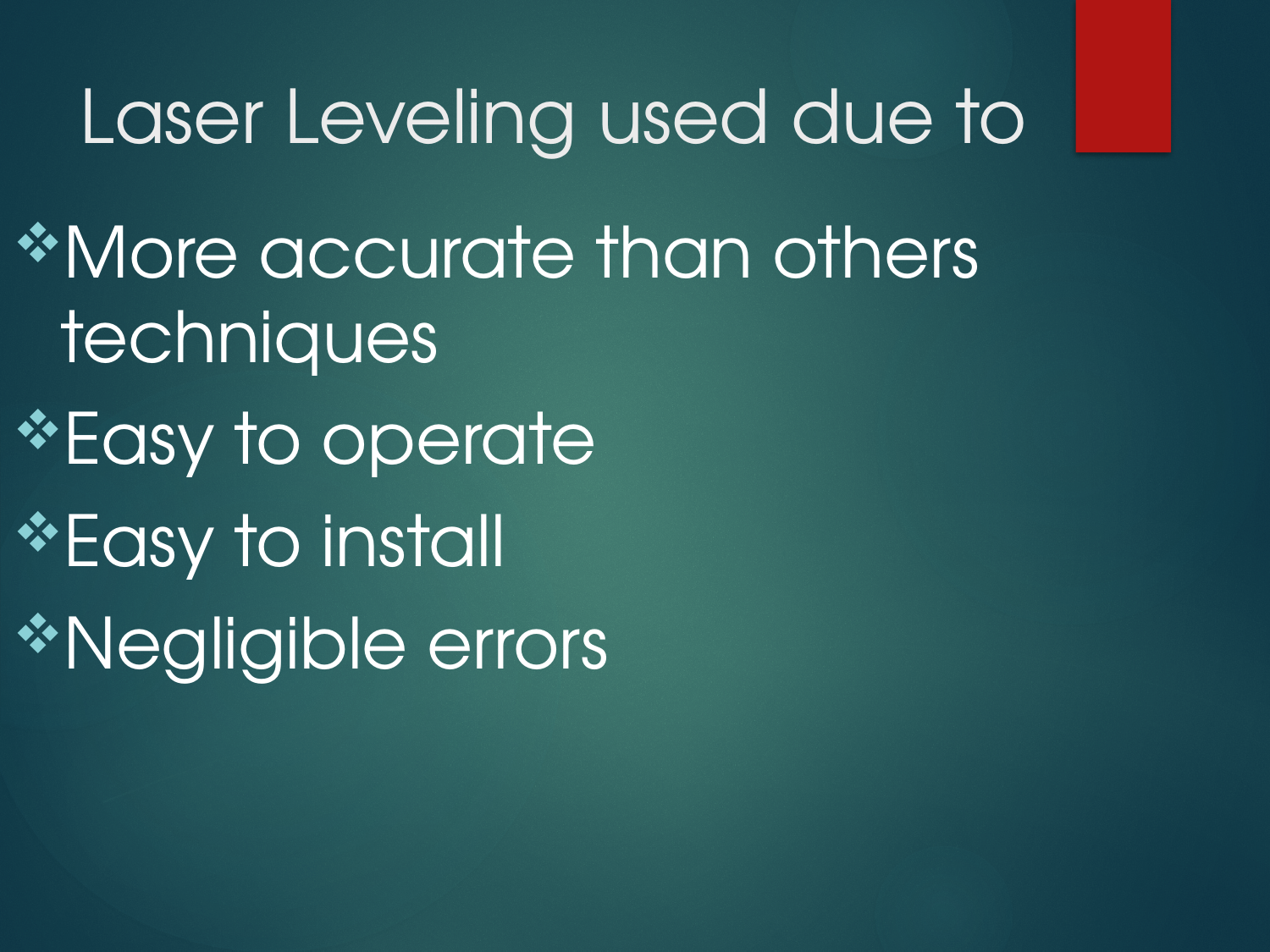

# Laser Leveling used due to
More accurate than others techniques
Easy to operate
Easy to install
Negligible errors